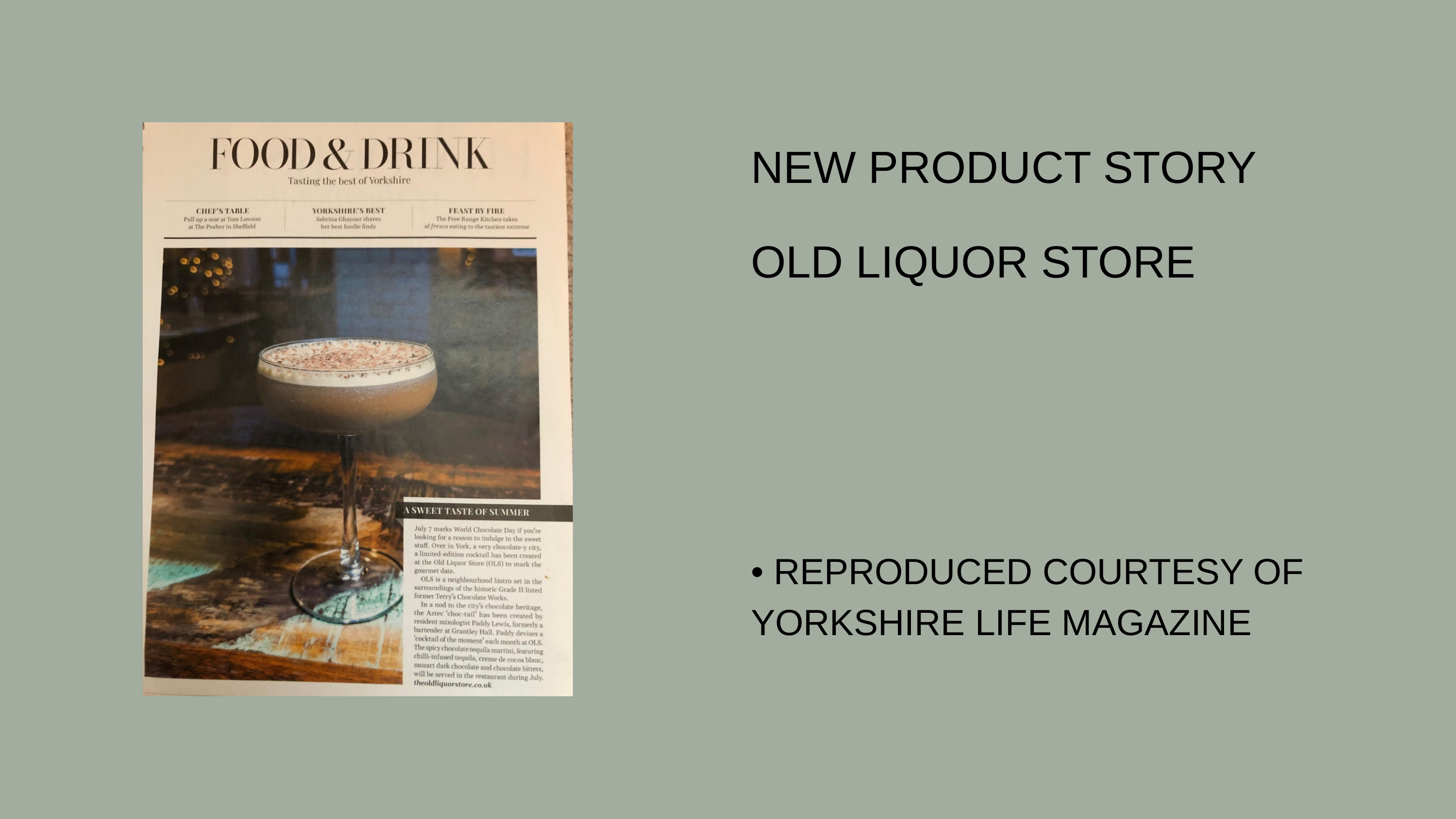

NEW PRODUCT STORY

OLD LIQUOR STORE
• REPRODUCED COURTESY OF
YORKSHIRE LIFE MAGAZINE